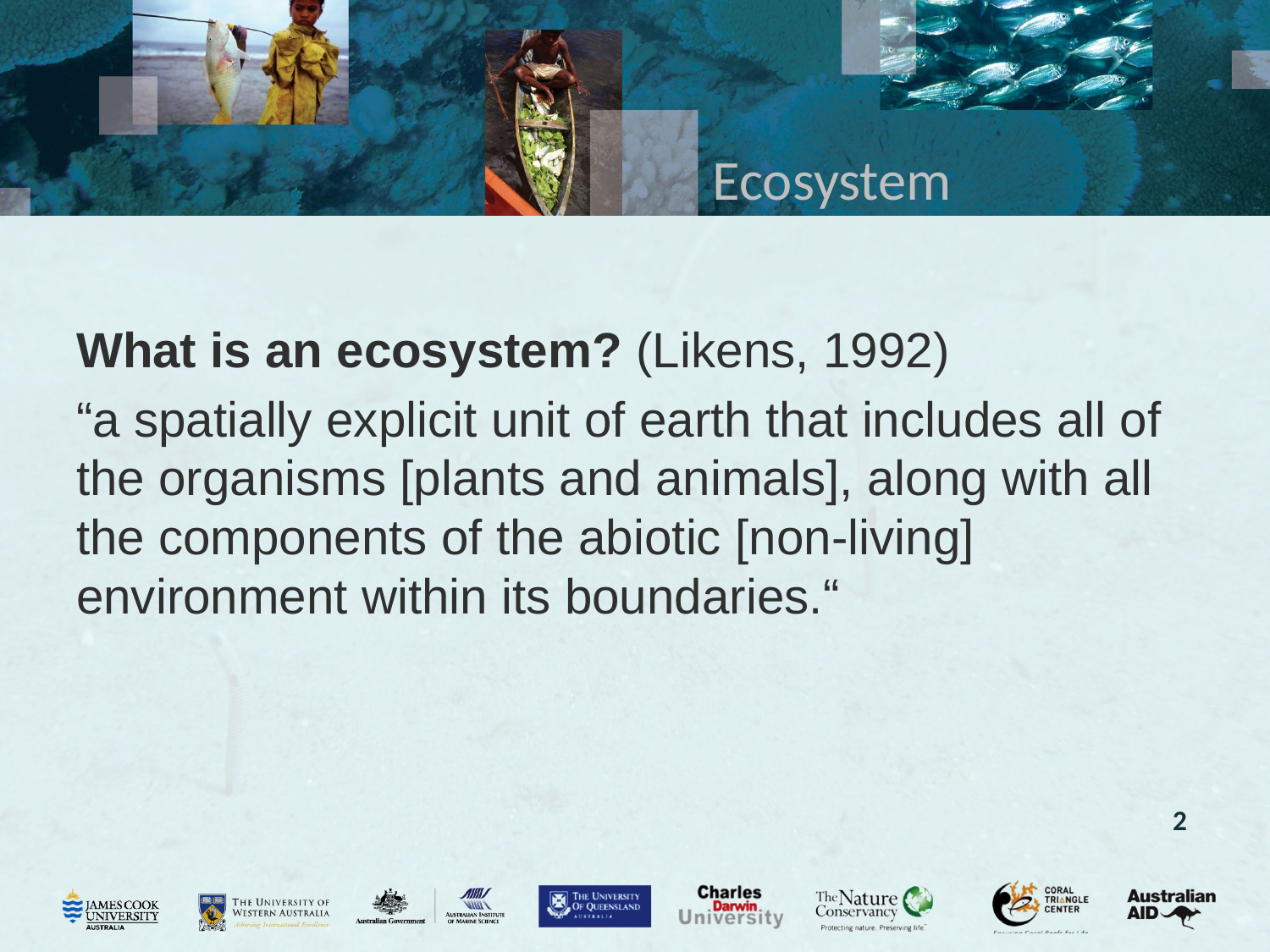

# Ecosystem

What is an ecosystem? (Likens, 1992)
“a spatially explicit unit of earth that includes all of the organisms [plants and animals], along with all the components of the abiotic [non-living] environment within its boundaries.“